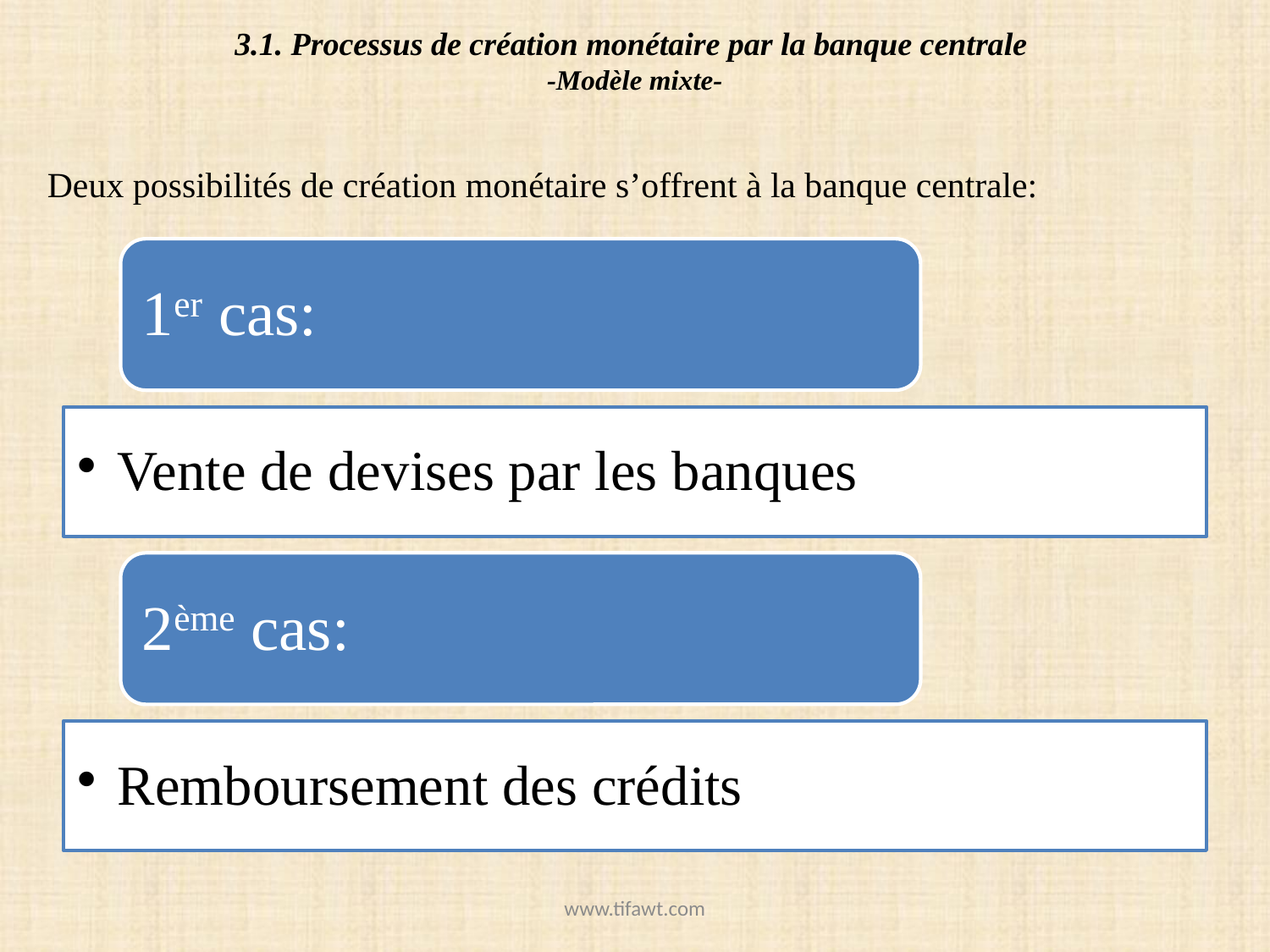

# 3.1. Processus de création monétaire par la banque centrale -Modèle mixte-
Deux possibilités de création monétaire s’offrent à la banque centrale:
1er cas:
2ème cas:
Vente de devises par les banques
Remboursement des crédits
www.tifawt.com